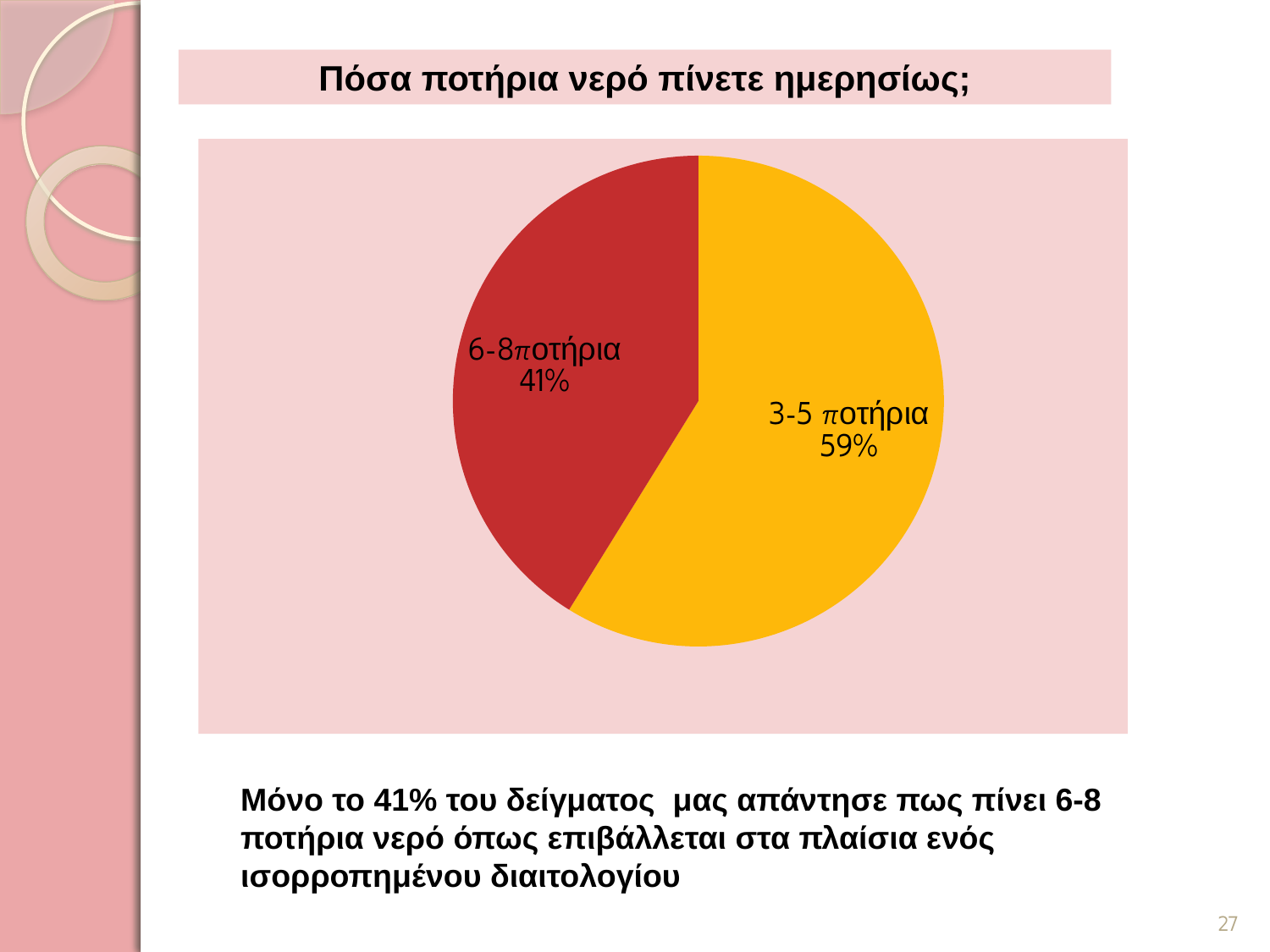

Πόσα ποτήρια νερό πίνετε ημερησίως;

### Chart

| Category | Σειρά 1 | Σειρά 2 | Σειρά 3 |
|---|---|---|---|
| 0-2 ποτήρια | 0.0 | None | None |
| 3-5 ποτήρια | 10.0 | None | None |
| 6-8ποτήρια | 7.0 | None | None |
Μόνο το 41% του δείγματος  μας απάντησε πως πίνει 6-8 ποτήρια νερό όπως επιβάλλεται στα πλαίσια ενός ισορροπημένου διαιτολογίου

27